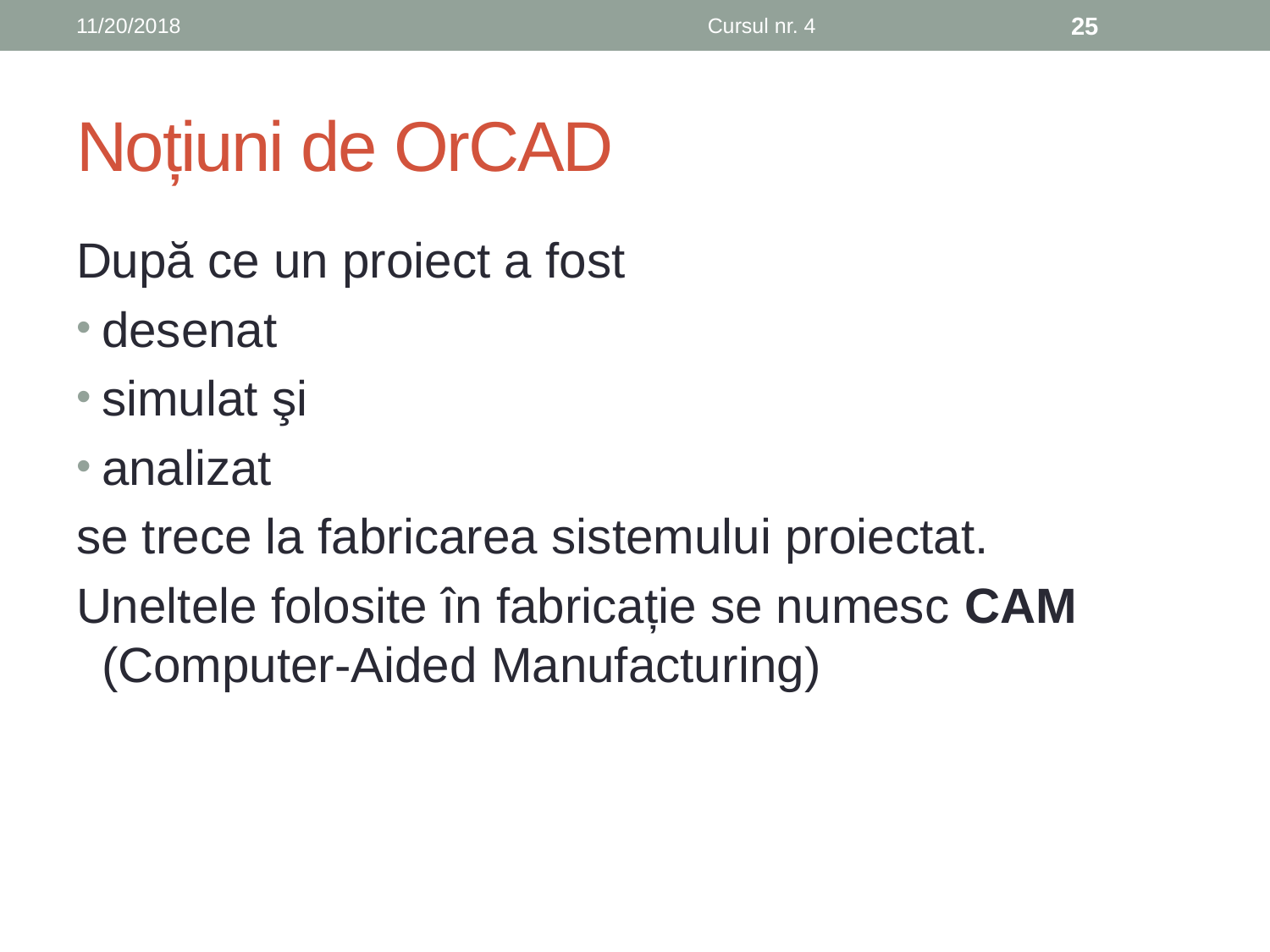

11/20/2018
Cursul nr. 4
25
# Noțiuni de OrCAD
După ce un proiect a fost
desenat
simulat şi
analizat
se trece la fabricarea sistemului proiectat.
Uneltele folosite în fabricație se numesc CAM  (Computer-Aided Manufacturing)